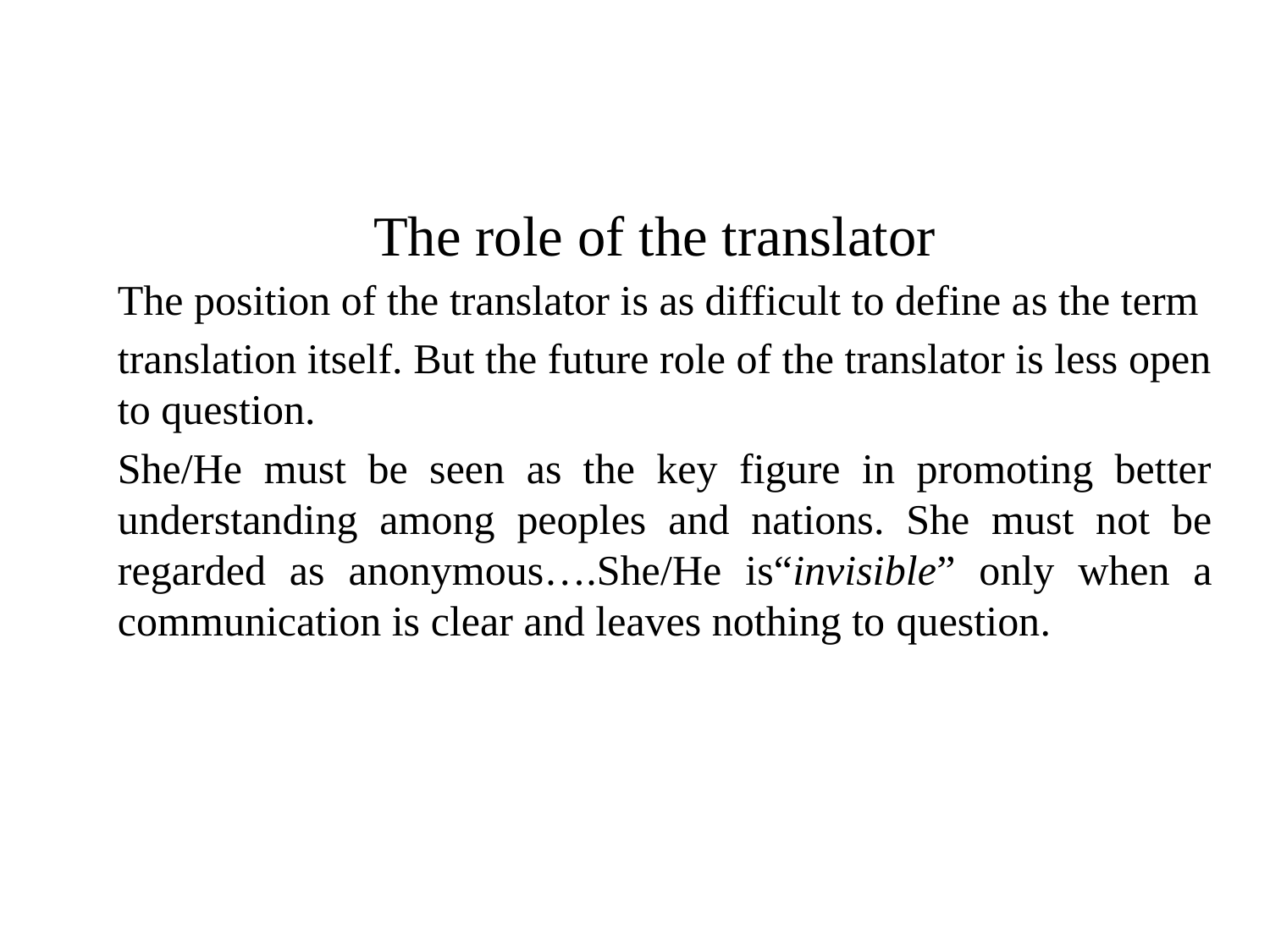

# The role of the translator
The position of the translator is as difficult to define as the term
translation itself. But the future role of the translator is less open to question.
She/He must be seen as the key figure in promoting better understanding among peoples and nations. She must not be regarded as anonymous….She/He is“invisible” only when a communication is clear and leaves nothing to question.